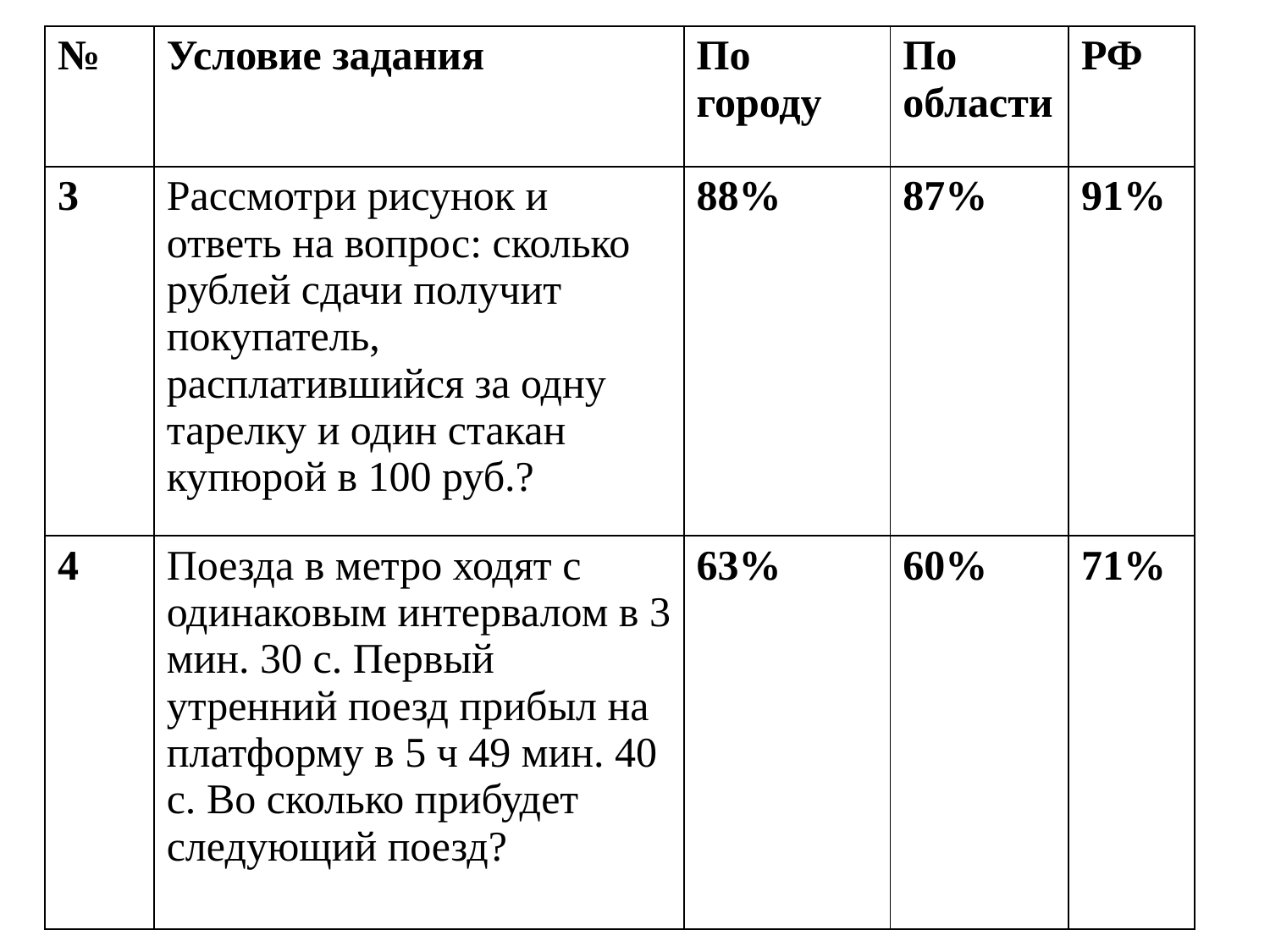

| № | Условие задания | По городу | По области | РФ |
| --- | --- | --- | --- | --- |
| 3 | Рассмотри рисунок и ответь на вопрос: сколько рублей сдачи получит покупатель, расплатившийся за одну тарелку и один стакан купюрой в 100 руб.? | 88% | 87% | 91% |
| 4 | Поезда в метро ходят с одинаковым интервалом в 3 мин. 30 с. Первый утренний поезд прибыл на платформу в 5 ч 49 мин. 40 с. Во сколько прибудет следующий поезд? | 63% | 60% | 71% |